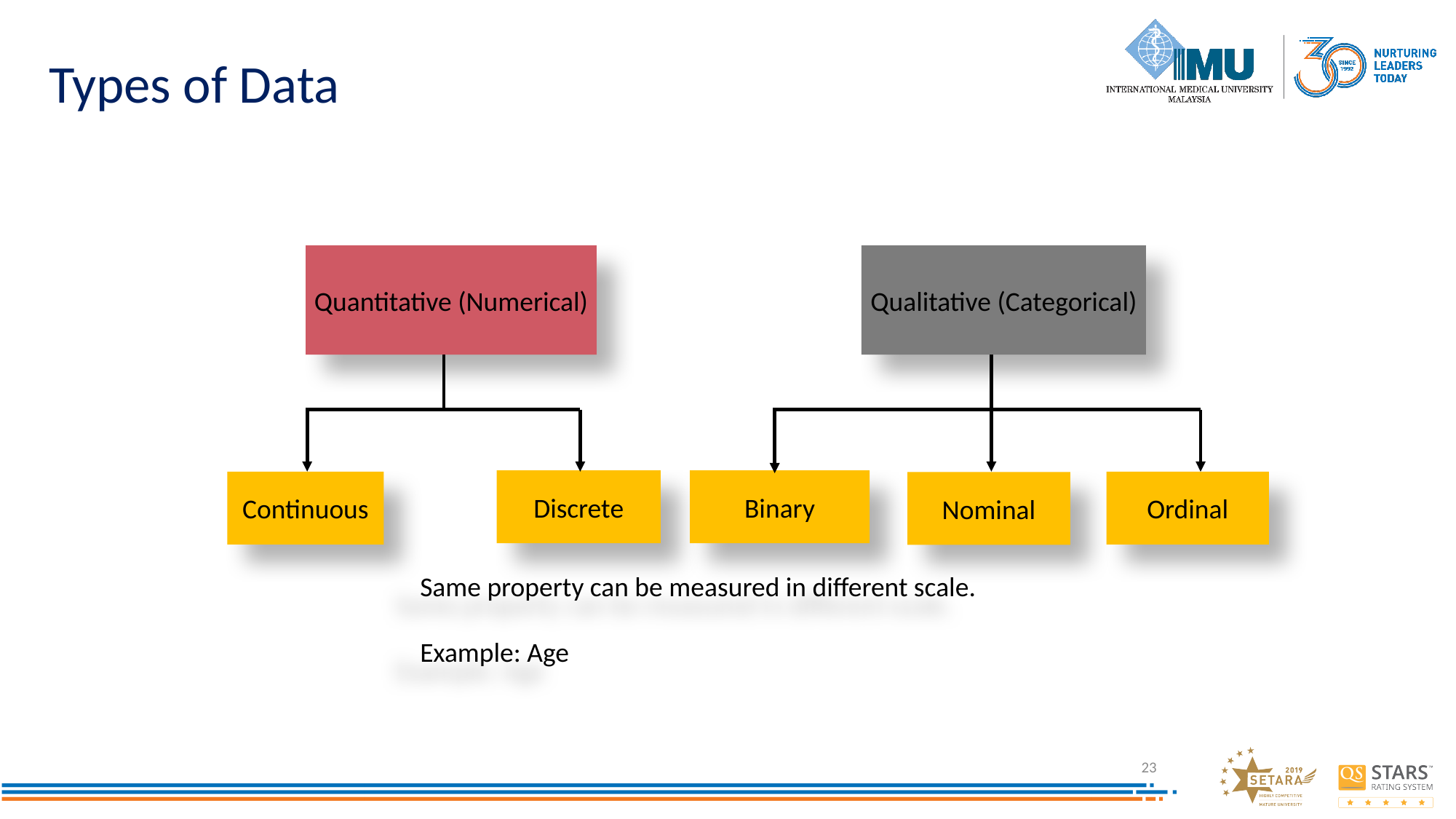

# Types of Data
Quantitative (Numerical)
Discrete
Continuous
Qualitative (Categorical)
Binary
Ordinal
Nominal
Same property can be measured in different scale.

Example: Age

23